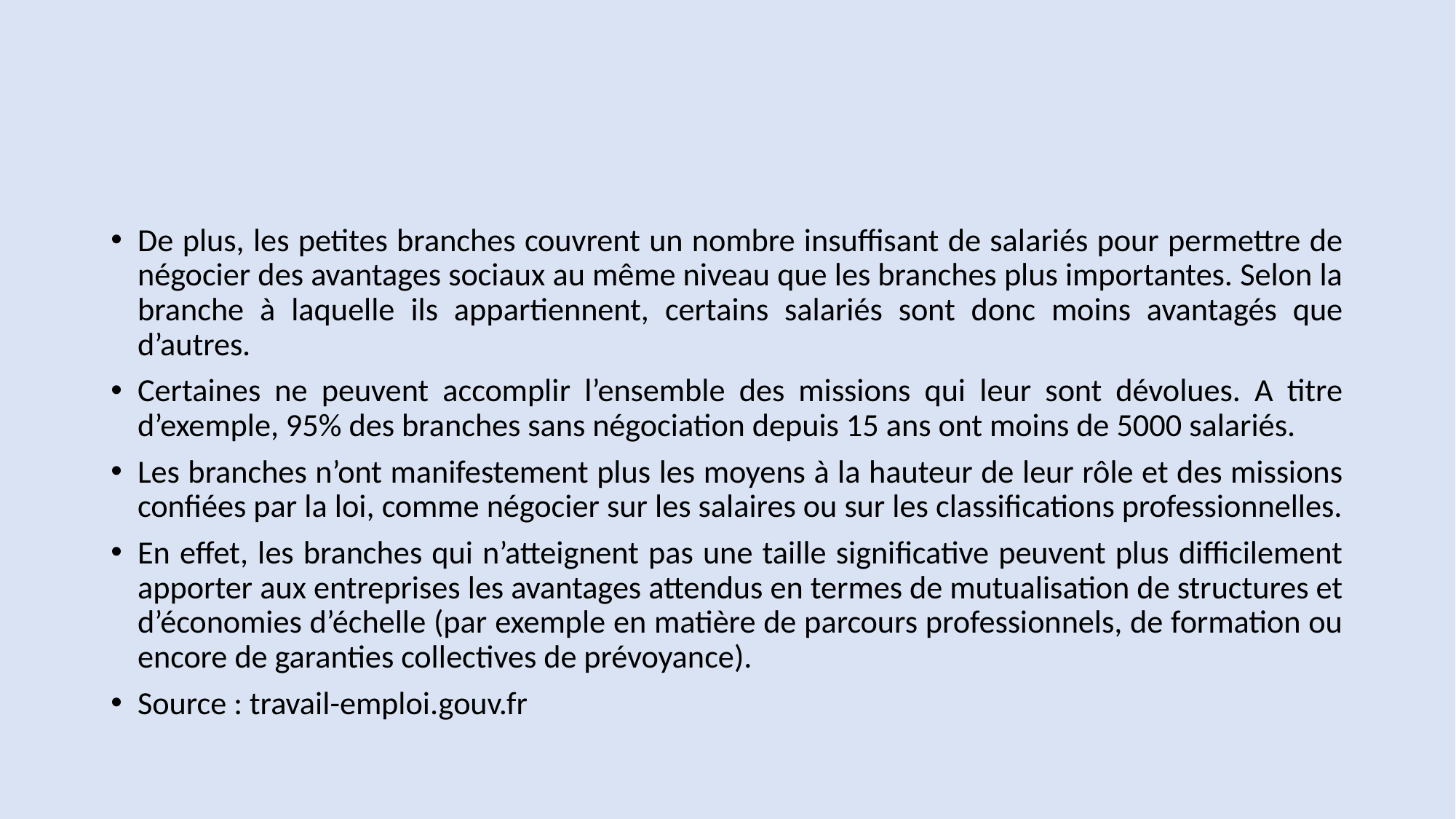

#
De plus, les petites branches couvrent un nombre insuffisant de salariés pour permettre de négocier des avantages sociaux au même niveau que les branches plus importantes. Selon la branche à laquelle ils appartiennent, certains salariés sont donc moins avantagés que d’autres.
Certaines ne peuvent accomplir l’ensemble des missions qui leur sont dévolues. A titre d’exemple, 95% des branches sans négociation depuis 15 ans ont moins de 5000 salariés.
Les branches n’ont manifestement plus les moyens à la hauteur de leur rôle et des missions confiées par la loi, comme négocier sur les salaires ou sur les classifications professionnelles.
En effet, les branches qui n’atteignent pas une taille significative peuvent plus difficilement apporter aux entreprises les avantages attendus en termes de mutualisation de structures et d’économies d’échelle (par exemple en matière de parcours professionnels, de formation ou encore de garanties collectives de prévoyance).
Source : travail-emploi.gouv.fr